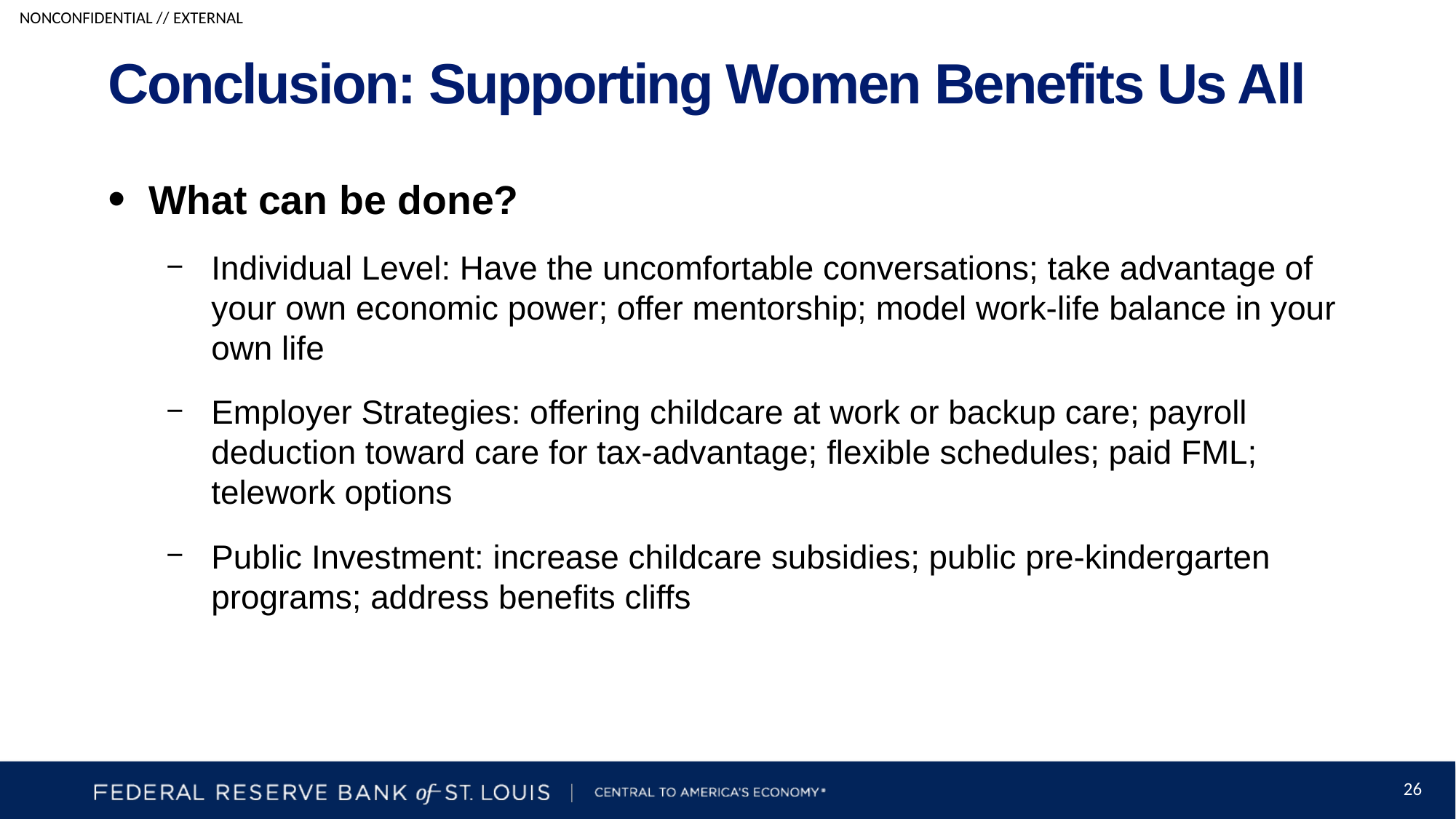

# Conclusion: Supporting Women Benefits Us All
What can be done?
Individual Level: Have the uncomfortable conversations; take advantage of your own economic power; offer mentorship; model work-life balance in your own life
Employer Strategies: offering childcare at work or backup care; payroll deduction toward care for tax-advantage; flexible schedules; paid FML; telework options
Public Investment: increase childcare subsidies; public pre-kindergarten programs; address benefits cliffs